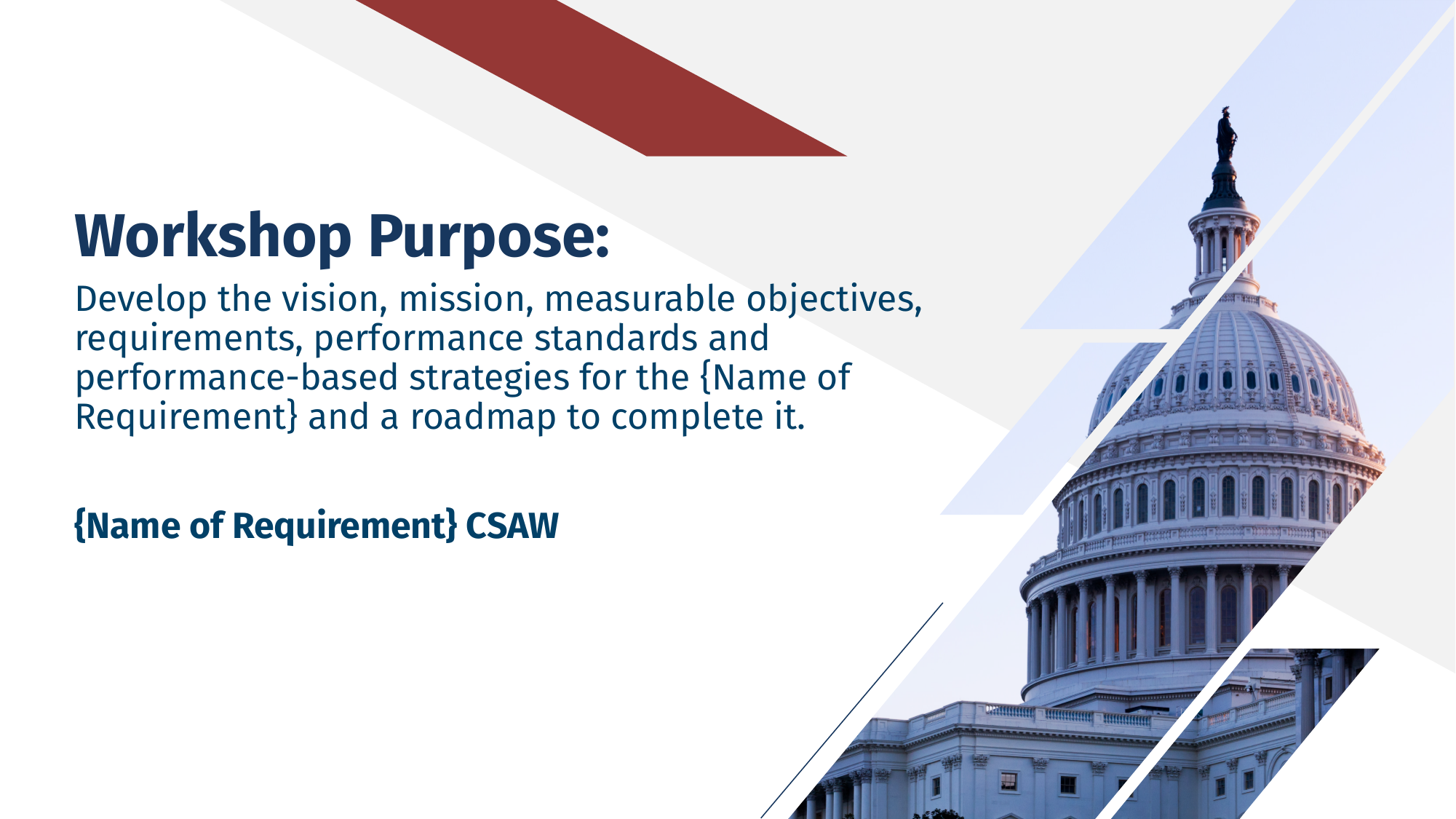

# Workshop Purpose:
Develop the vision, mission, measurable objectives, requirements, performance standards and performance-based strategies for the {Name of Requirement} and a roadmap to complete it.

{Name of Requirement} CSAW